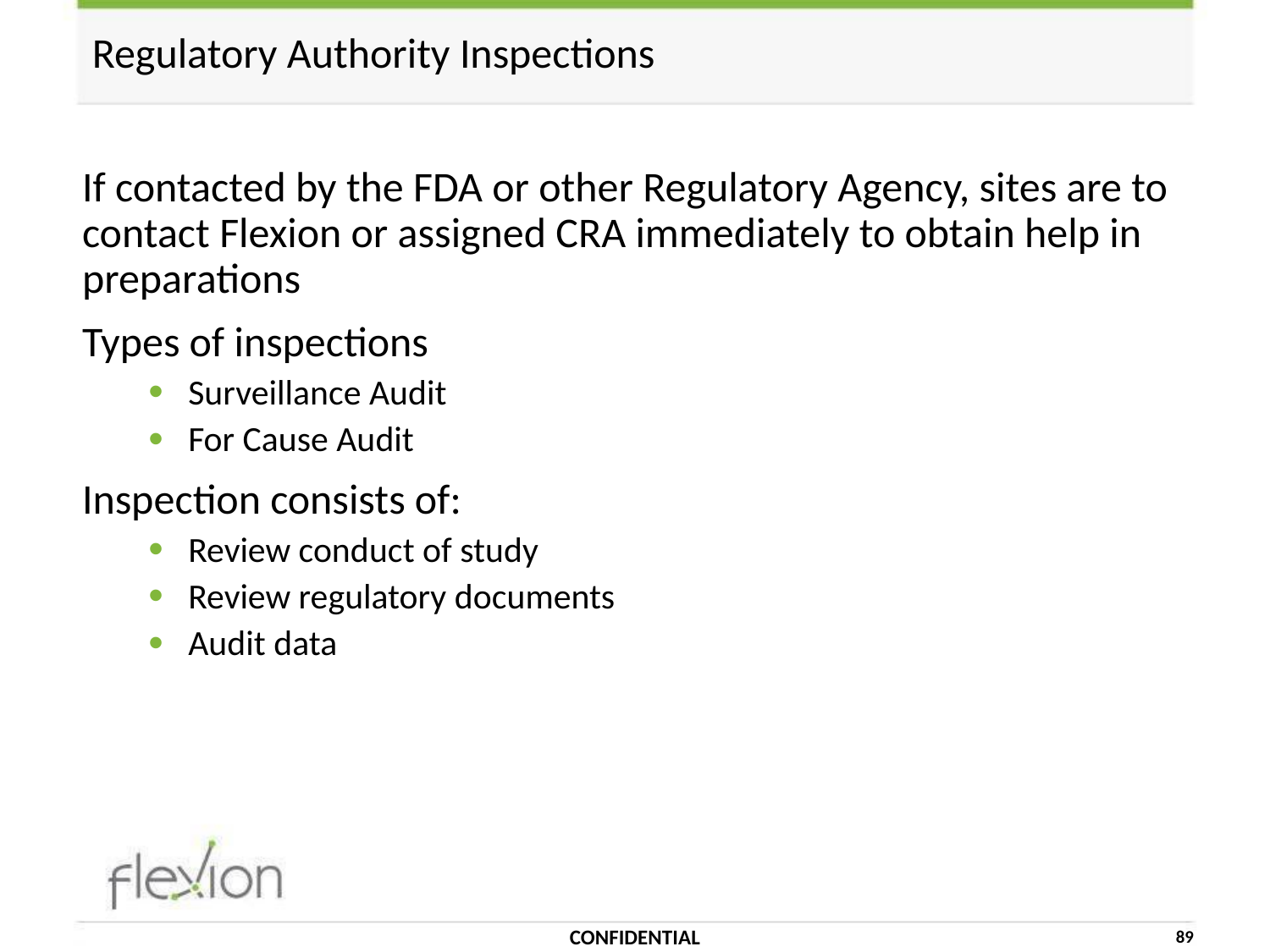

# Regulatory Authority Inspections
If contacted by the FDA or other Regulatory Agency, sites are to contact Flexion or assigned CRA immediately to obtain help in preparations
Types of inspections
Surveillance Audit
For Cause Audit
Inspection consists of:
Review conduct of study
Review regulatory documents
Audit data

CONFIDENTIAL
89